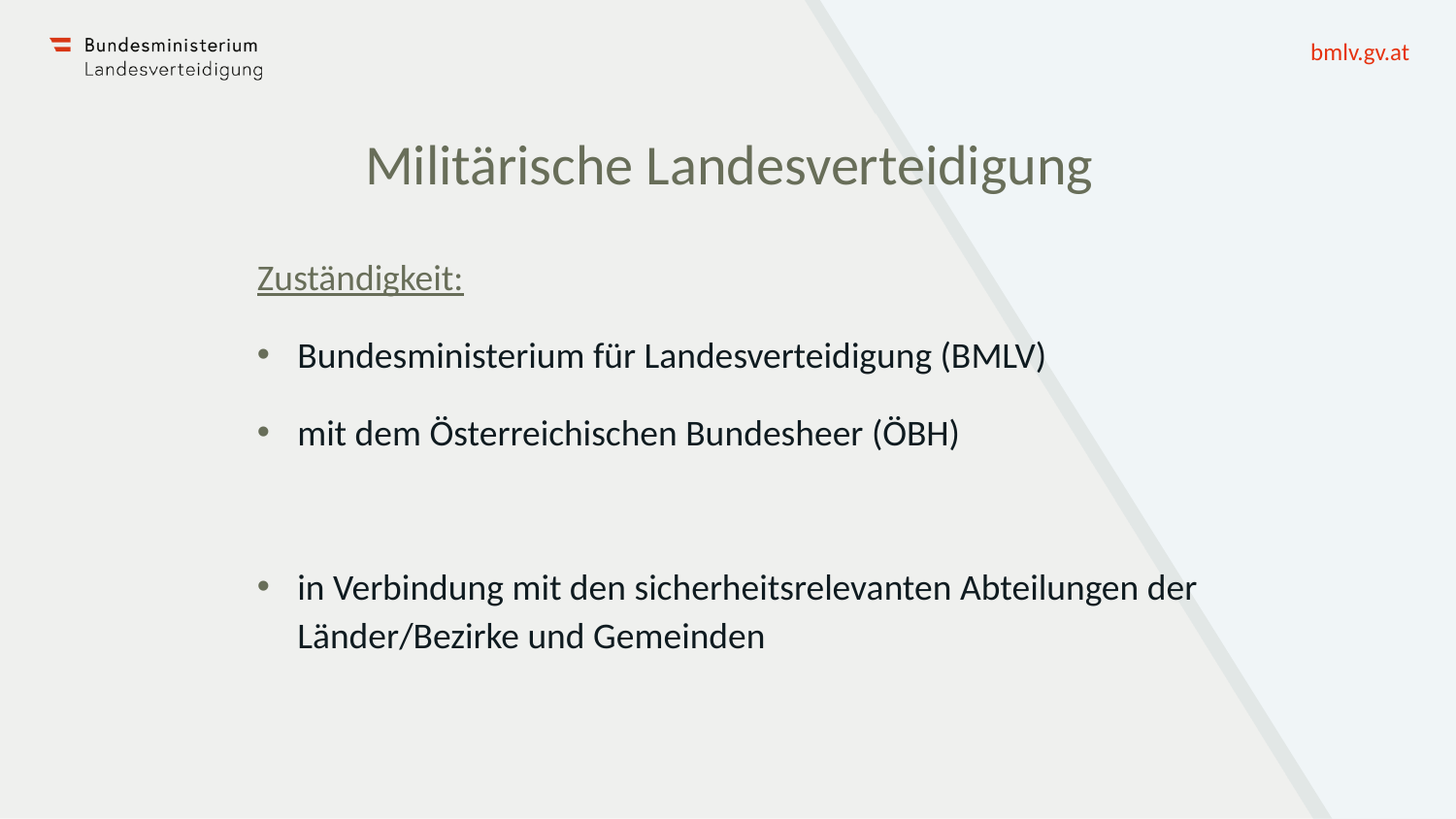

# Militärische Landesverteidigung
Zuständigkeit:
Bundesministerium für Landesverteidigung (BMLV)
mit dem Österreichischen Bundesheer (ÖBH)

in Verbindung mit den sicherheitsrelevanten Abteilungen der Länder/Bezirke und Gemeinden